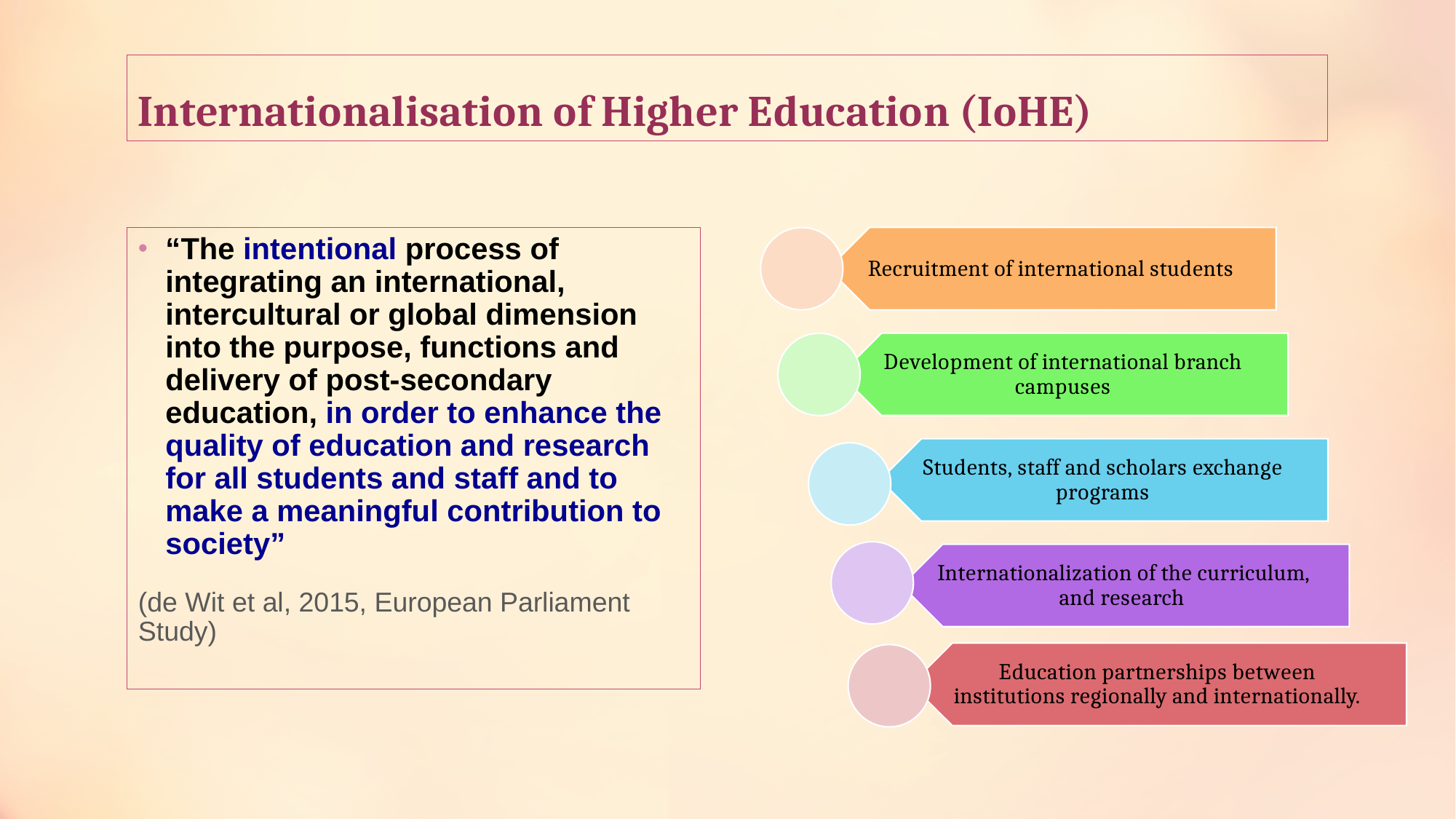

# Internationalisation of Higher Education (IoHE)
“The intentional process of integrating an international, intercultural or global dimension into the purpose, functions and delivery of post-secondary education, in order to enhance the quality of education and research for all students and staff and to make a meaningful contribution to society”
(de Wit et al, 2015, European Parliament Study)
Recruitment of international students
Development of international branch campuses
Students, staff and scholars exchange programs
Internationalization of the curriculum, and research
Education partnerships between institutions regionally and internationally.